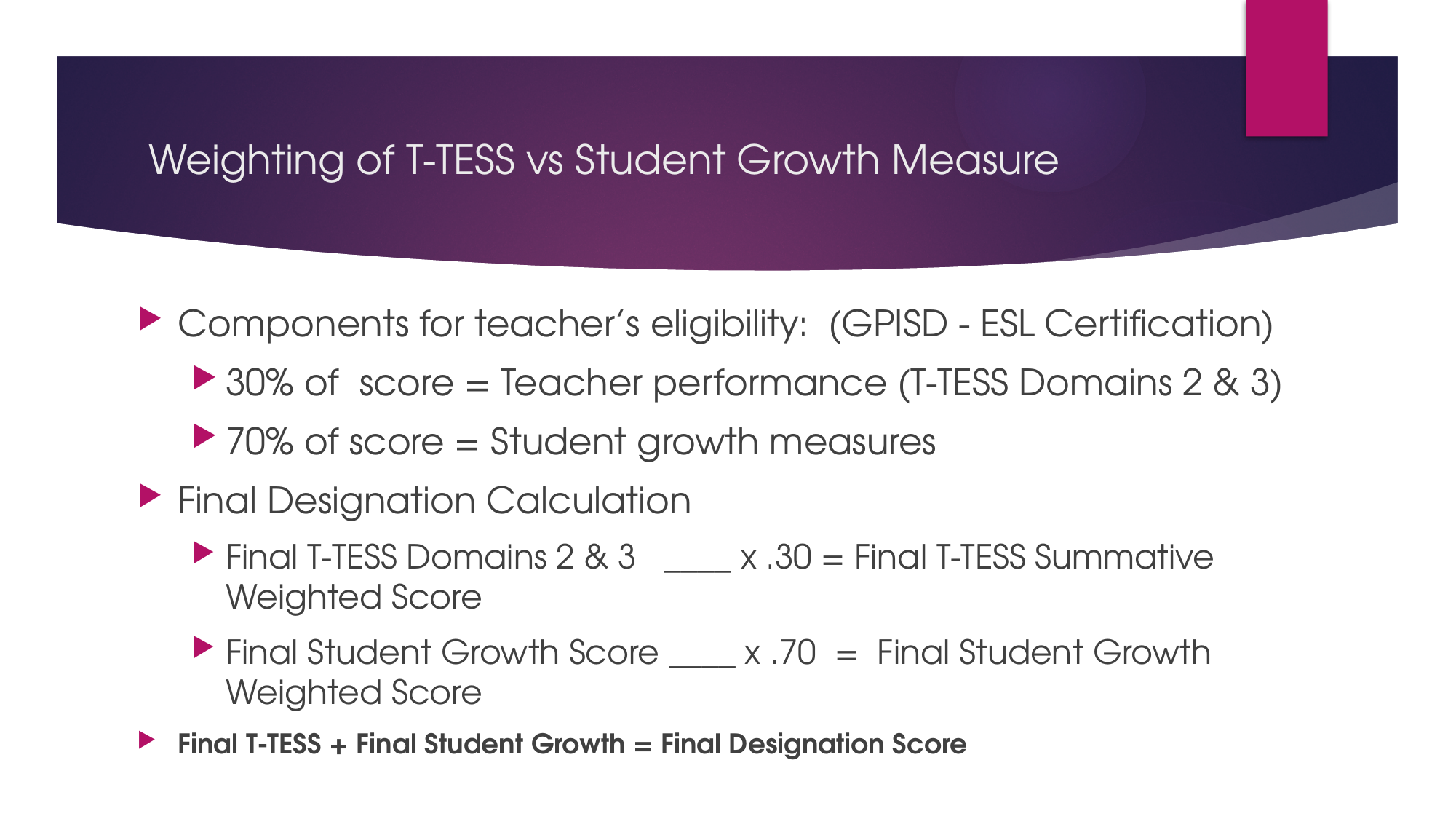

# Weighting of T-TESS vs Student Growth Measure
Components for teacher’s eligibility:  (GPISD - ESL Certification)
30% of  score = Teacher performance (T-TESS Domains 2 & 3)
70% of score = Student growth measures
Final Designation Calculation
Final T-TESS Domains 2 & 3   ____ x .30 = Final T-TESS Summative Weighted Score
Final Student Growth Score ____ x .70  =  Final Student Growth Weighted Score
Final T-TESS + Final Student Growth = Final Designation Score